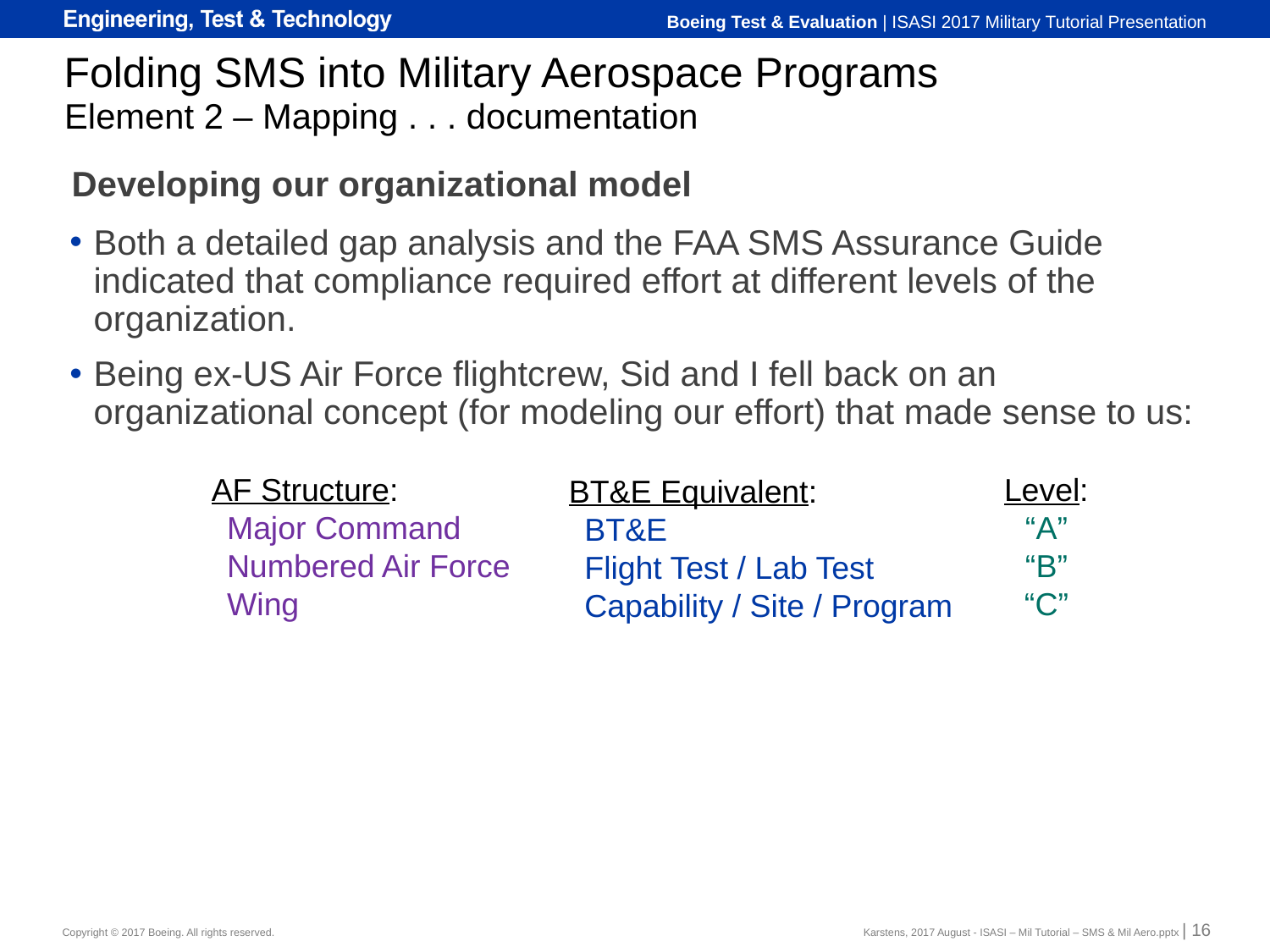

# Folding SMS into Military Aerospace Programs
Element 2 – Mapping . . . documentation
Developing our organizational model
Both a detailed gap analysis and the FAA SMS Assurance Guide indicated that compliance required effort at different levels of the organization.
Being ex-US Air Force flightcrew, Sid and I fell back on an organizational concept (for modeling our effort) that made sense to us:
AF Structure:
Major Command
Numbered Air Force
Wing
Level:
“A”
“B”
“C”
BT&E Equivalent:
BT&E
Flight Test / Lab Test
Capability / Site / Program
Karstens, 2017 August - ISASI – Mil Tutorial – SMS & Mil Aero.pptx | 16